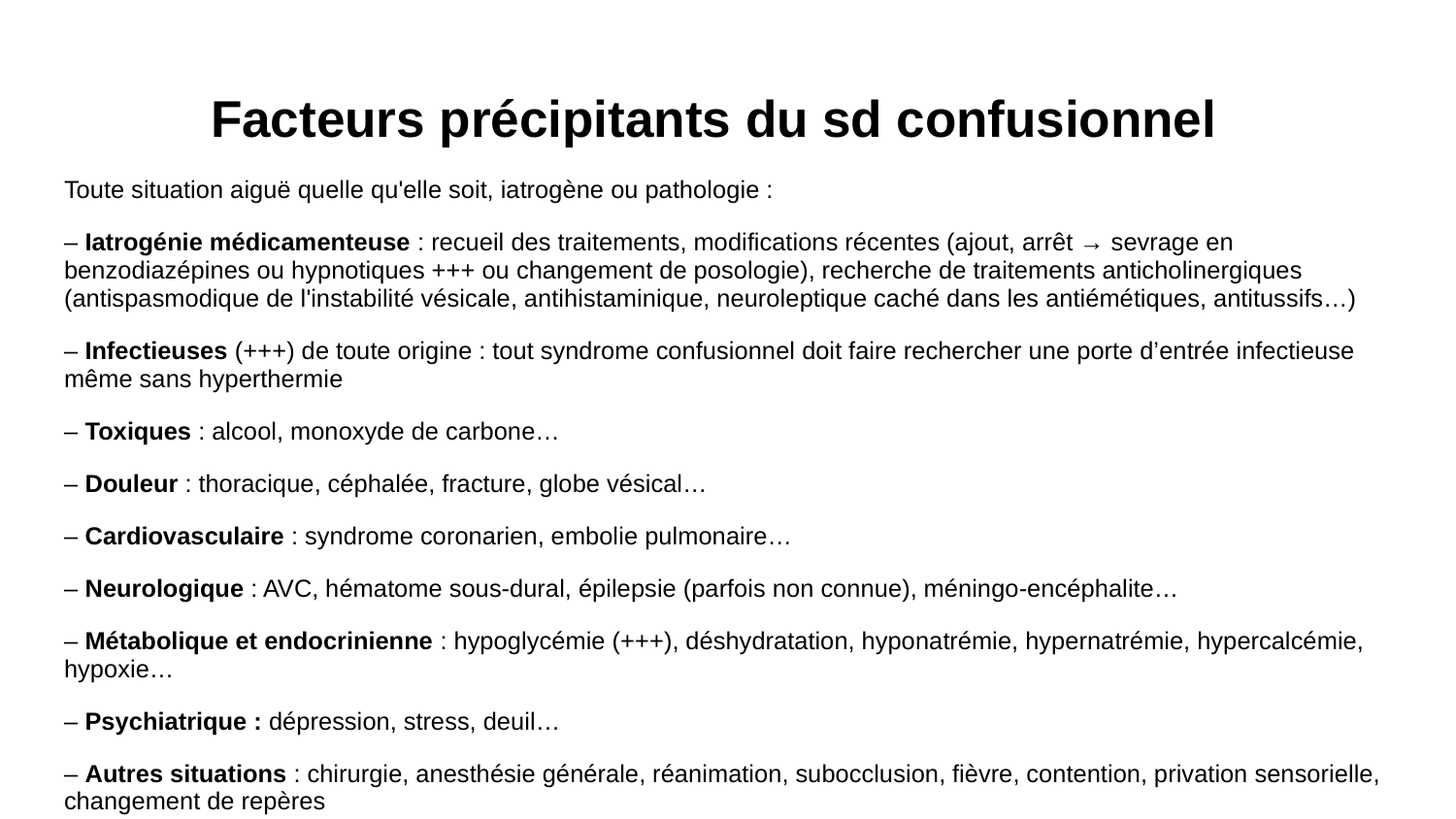

# Facteurs précipitants du sd confusionnel
Toute situation aiguë quelle qu'elle soit, iatrogène ou pathologie :
– Iatrogénie médicamenteuse : recueil des traitements, modifications récentes (ajout, arrêt → sevrage en benzodiazépines ou hypnotiques +++ ou changement de posologie), recherche de traitements anticholinergiques (antispasmodique de l'instabilité vésicale, antihistaminique, neuroleptique caché dans les antiémétiques, antitussifs…)
– Infectieuses (+++) de toute origine : tout syndrome confusionnel doit faire rechercher une porte d’entrée infectieuse même sans hyperthermie
– Toxiques : alcool, monoxyde de carbone…
– Douleur : thoracique, céphalée, fracture, globe vésical…
– Cardiovasculaire : syndrome coronarien, embolie pulmonaire…
– Neurologique : AVC, hématome sous-dural, épilepsie (parfois non connue), méningo-encéphalite…
– Métabolique et endocrinienne : hypoglycémie (+++), déshydratation, hyponatrémie, hypernatrémie, hypercalcémie, hypoxie…
– Psychiatrique : dépression, stress, deuil…
– Autres situations : chirurgie, anesthésie générale, réanimation, subocclusion, fièvre, contention, privation sensorielle, changement de repères